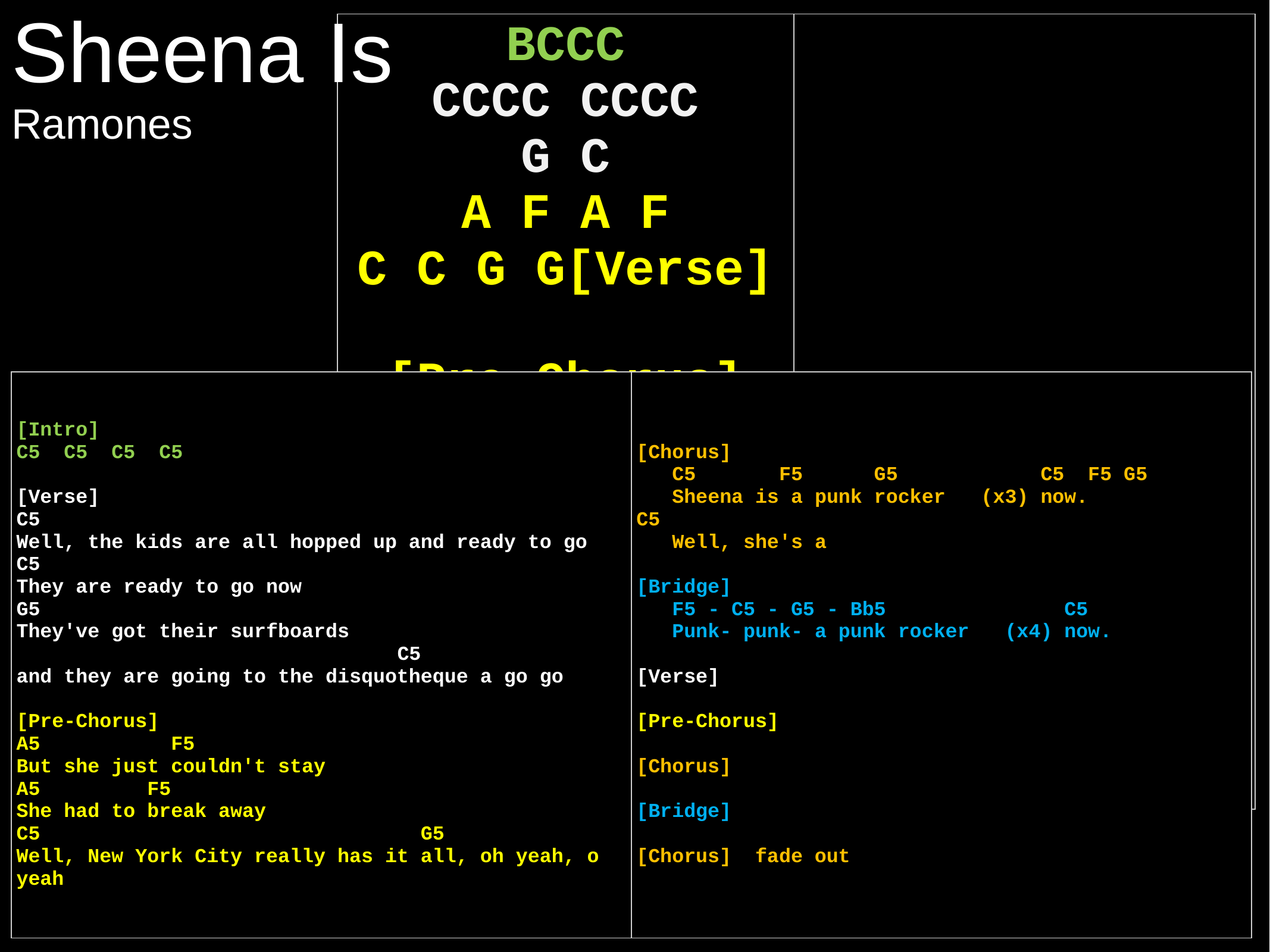

# Sheena Is Ramones
| BCCC CCCC CCCC G C A F A F C C G G[Verse] [Pre-Chorus] [Chorus] [Bridge] [Chorus] fade out | C C F G |
| --- | --- |
| [Intro] C5 C5 C5 C5 [Verse] C5 Well, the kids are all hopped up and ready to go C5 They are ready to go now G5 They've got their surfboards C5 and they are going to the disquotheque a go go [Pre-Chorus] A5 F5 But she just couldn't stay A5 F5 She had to break away C5 G5 Well, New York City really has it all, oh yeah, o yeah | [Chorus] C5 F5 G5 C5 F5 G5 Sheena is a punk rocker (x3) now. C5 Well, she's a [Bridge] F5 - C5 - G5 - Bb5 C5 Punk- punk- a punk rocker (x4) now. [Verse] [Pre-Chorus] [Chorus] [Bridge] [Chorus] fade out |
| --- | --- |